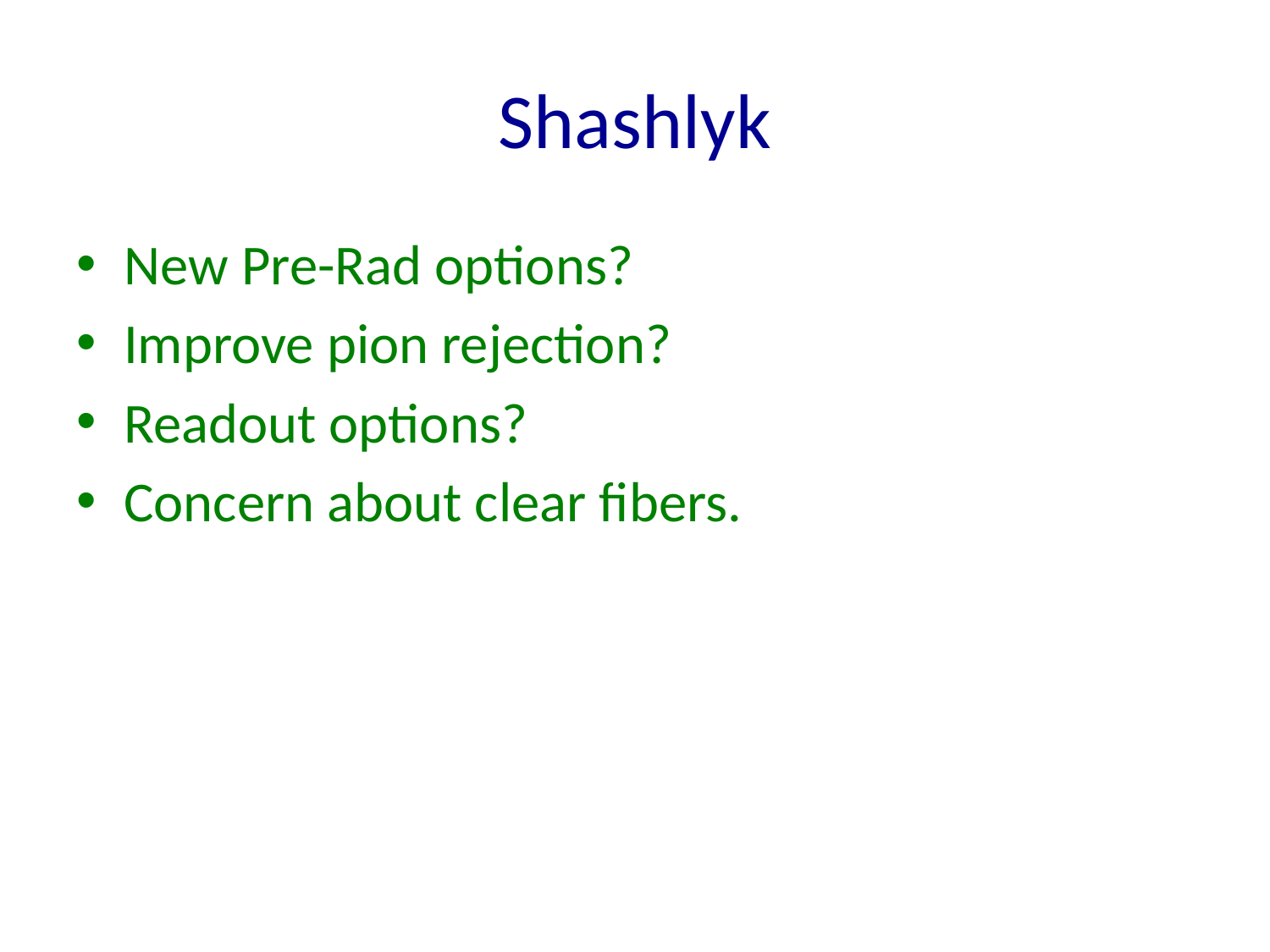

# Shashlyk
New Pre-Rad options?
Improve pion rejection?
Readout options?
Concern about clear fibers.